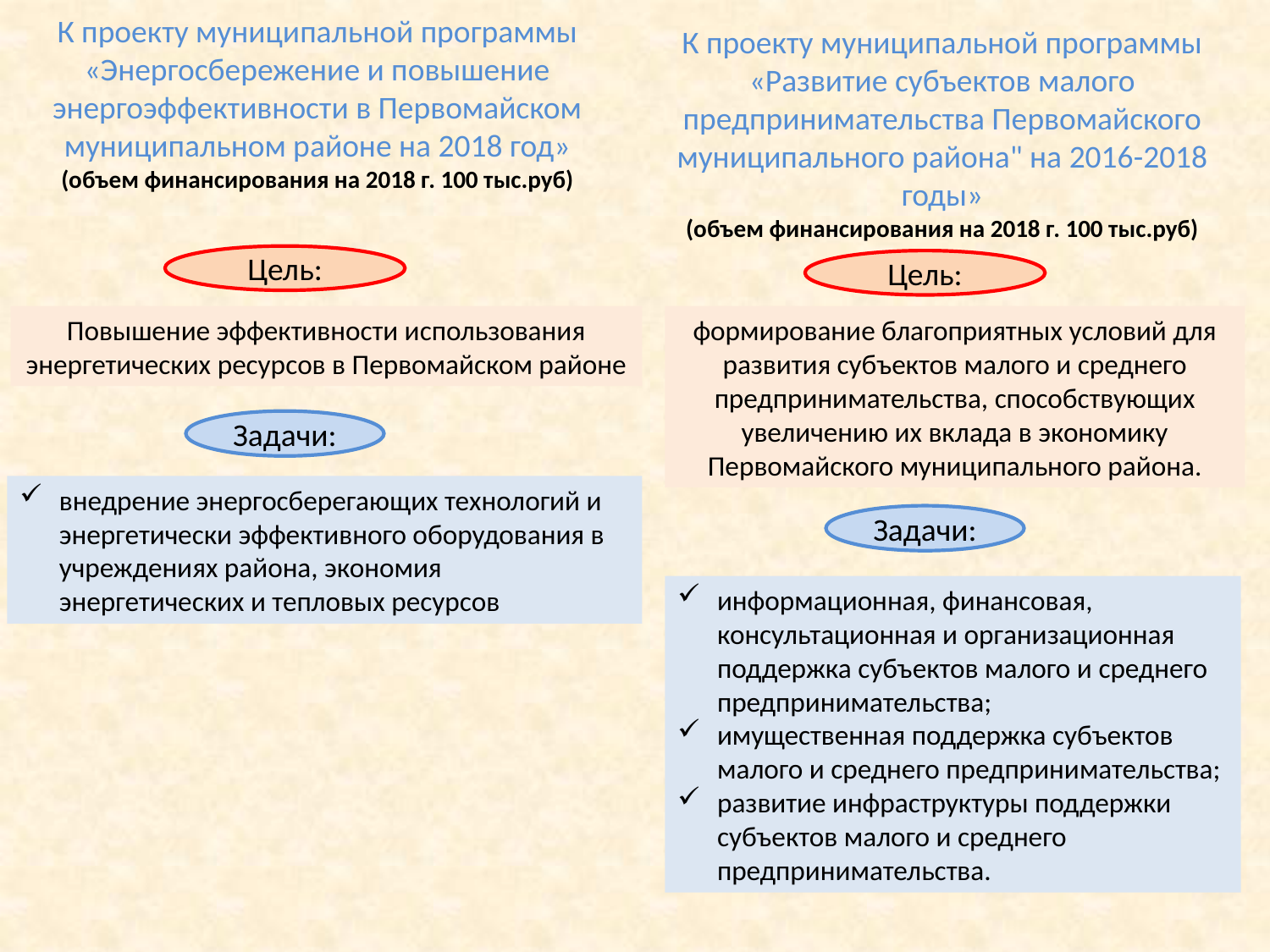

К проекту муниципальной программы «Энергосбережение и повышение энергоэффективности в Первомайском муниципальном районе на 2018 год»
(объем финансирования на 2018 г. 100 тыс.руб)
К проекту муниципальной программы «Развитие субъектов малого предпринимательства Первомайского муниципального района" на 2016-2018 годы»
(объем финансирования на 2018 г. 100 тыс.руб)
Цель:
Цель:
Повышение эффективности использования энергетических ресурсов в Первомайском районе
формирование благоприятных условий для развития субъектов малого и среднего предпринимательства, способствующих увеличению их вклада в экономику Первомайского муниципального района.
Задачи:
внедрение энергосберегающих технологий и энергетически эффективного оборудования в учреждениях района, экономия энергетических и тепловых ресурсов
Задачи:
информационная, финансовая, консультационная и организационная поддержка субъектов малого и среднего предпринимательства;
имущественная поддержка субъектов малого и среднего предпринимательства;
развитие инфраструктуры поддержки субъектов малого и среднего предпринимательства.